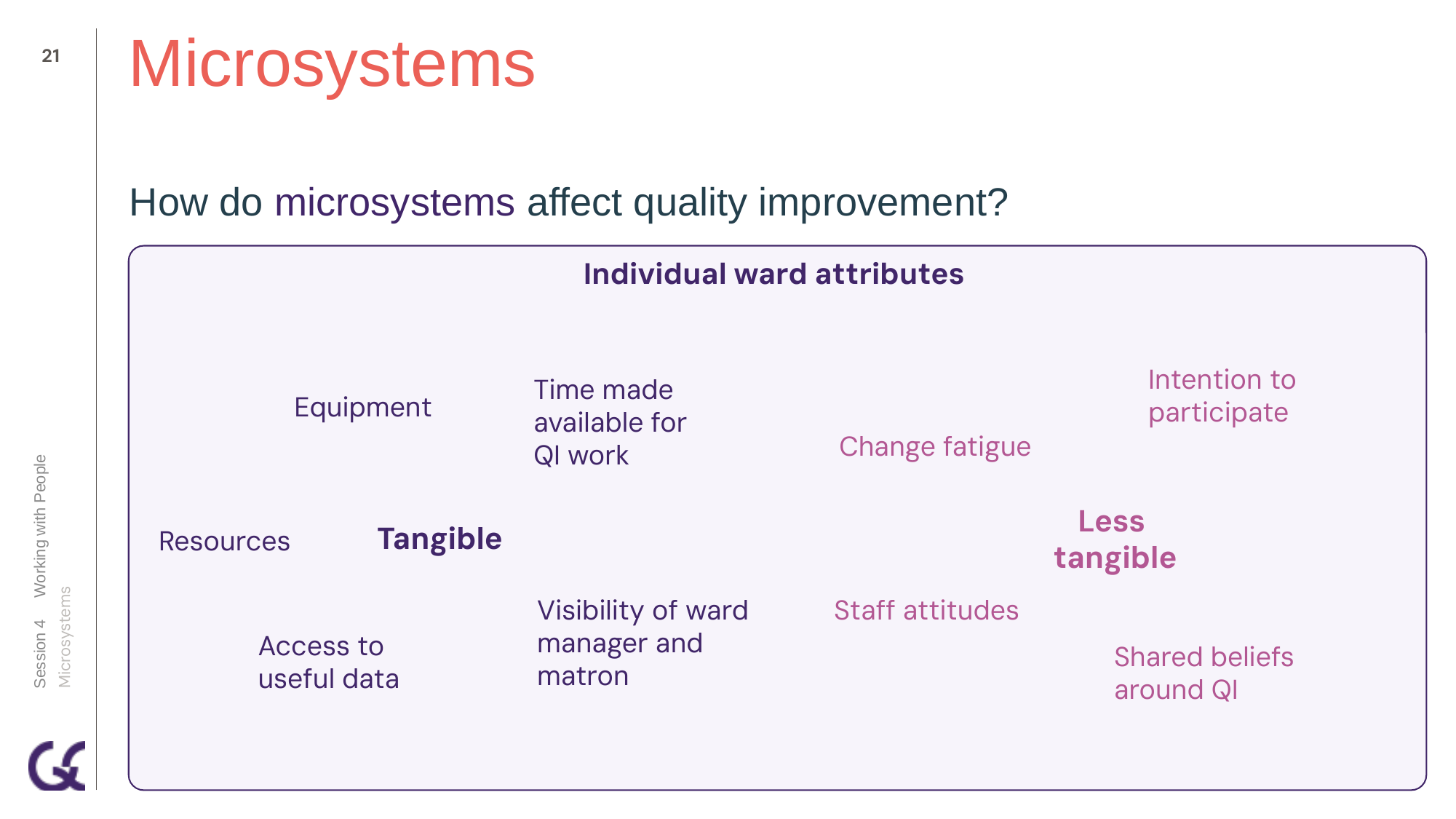

21
# Microsystems
How do microsystems affect quality improvement?

Individual ward attributes
Intention to participate
Time made available for
QI work
Equipment
Change fatigue
Session 4     Working with People
Microsystems
Tangible
Less
tangible
Resources
Visibility of ward manager and matron
Staff attitudes
Access to
useful data
Shared beliefs around QI